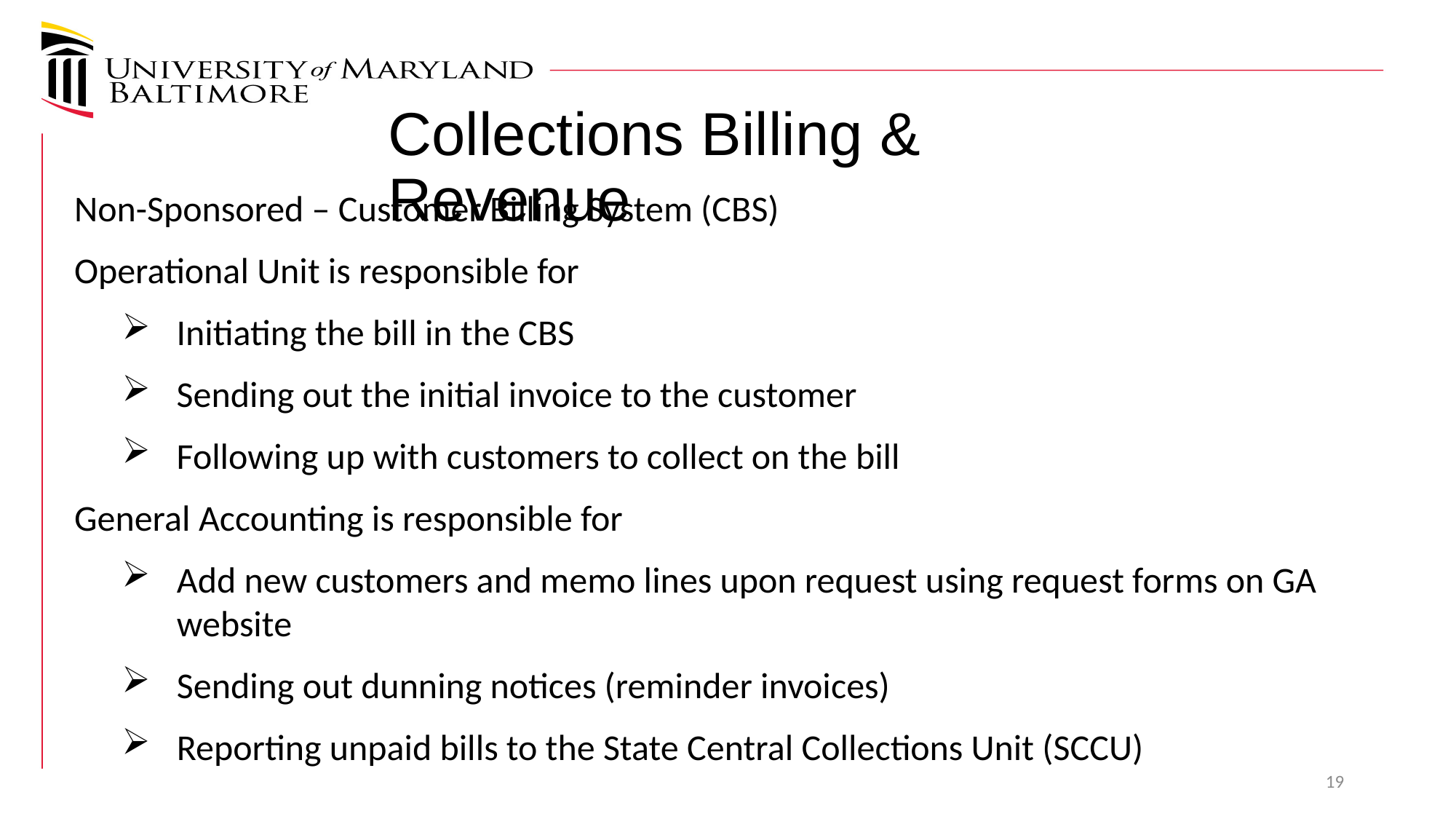

Collections Billing & Revenue
Non-Sponsored – Customer Billing System (CBS)
Operational Unit is responsible for
Initiating the bill in the CBS
Sending out the initial invoice to the customer
Following up with customers to collect on the bill
General Accounting is responsible for
Add new customers and memo lines upon request using request forms on GA website
Sending out dunning notices (reminder invoices)
Reporting unpaid bills to the State Central Collections Unit (SCCU)

19